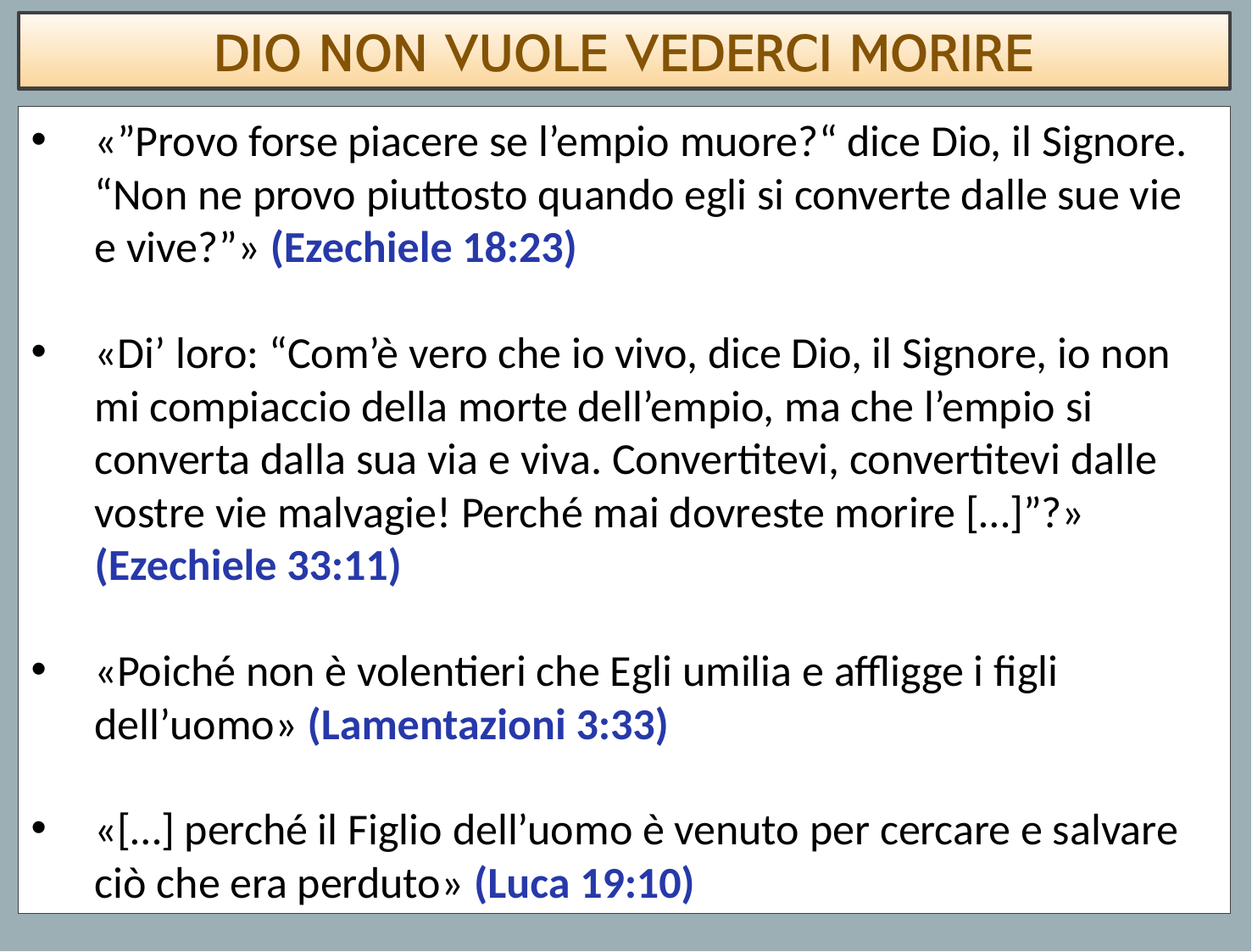

DIO NON VUOLE VEDERCI MORIRE
«”Provo forse piacere se l’empio muore?“ dice Dio, il Signore. “Non ne provo piuttosto quando egli si converte dalle sue vie  e vive?”» (Ezechiele 18:23)

«Di’ loro: “Com’è vero che io vivo, dice Dio, il Signore, io non mi compiaccio della morte dell’empio, ma che l’empio si converta dalla sua via e viva. Convertitevi, convertitevi dalle vostre vie malvagie! Perché mai dovreste morire […]”?» (Ezechiele 33:11)

«Poiché non è volentieri che Egli umilia e affligge i figli dell’uomo» (Lamentazioni 3:33)

«[…] perché il Figlio dell’uomo è venuto per cercare e salvare ciò che era perduto» (Luca 19:10)